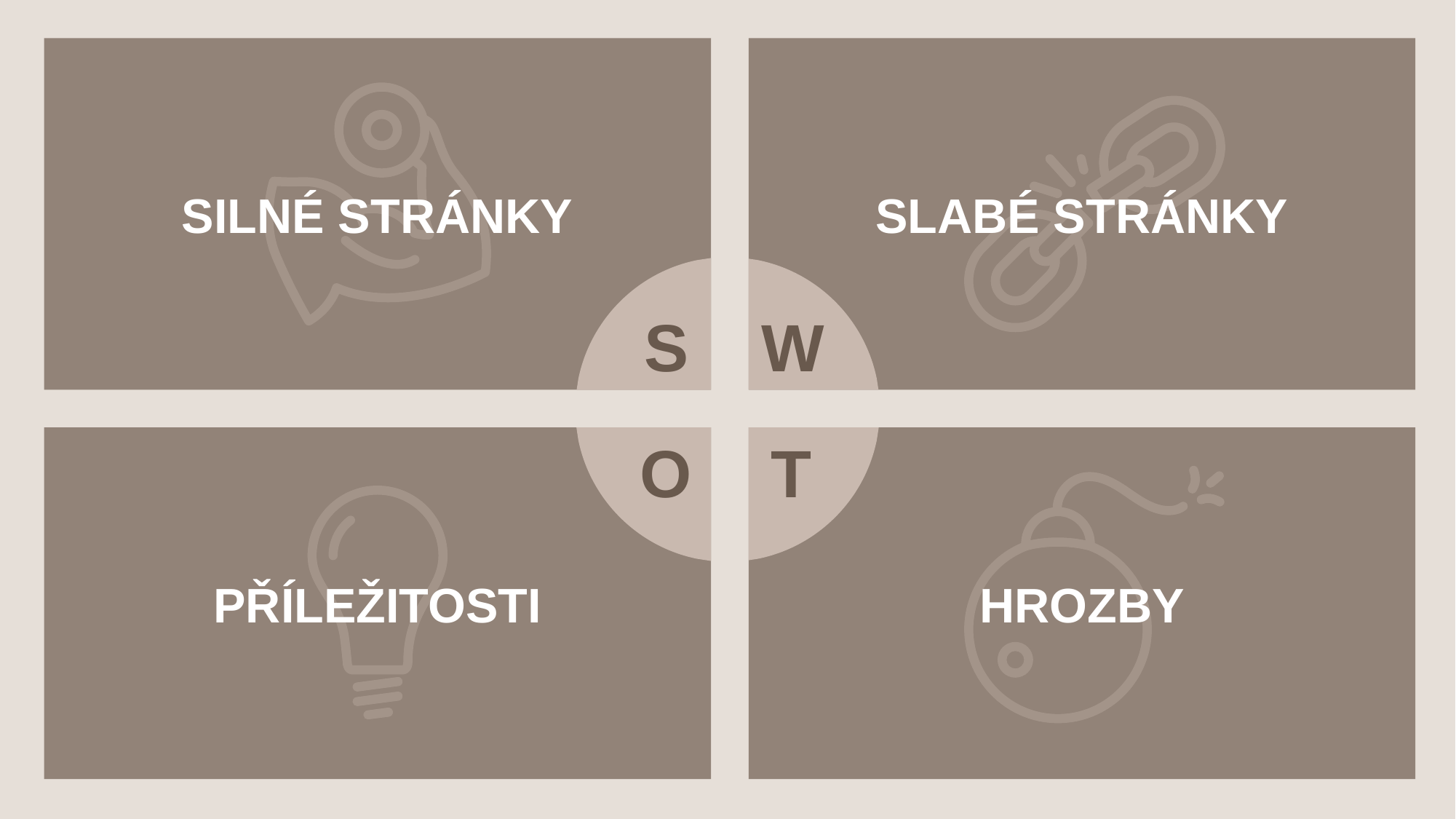

SILNÉ STRÁNKY
SLABÉ STRÁNKY
s
w
S
W

o

t
O
T

HROZBY
PŘÍLEŽITOSTI